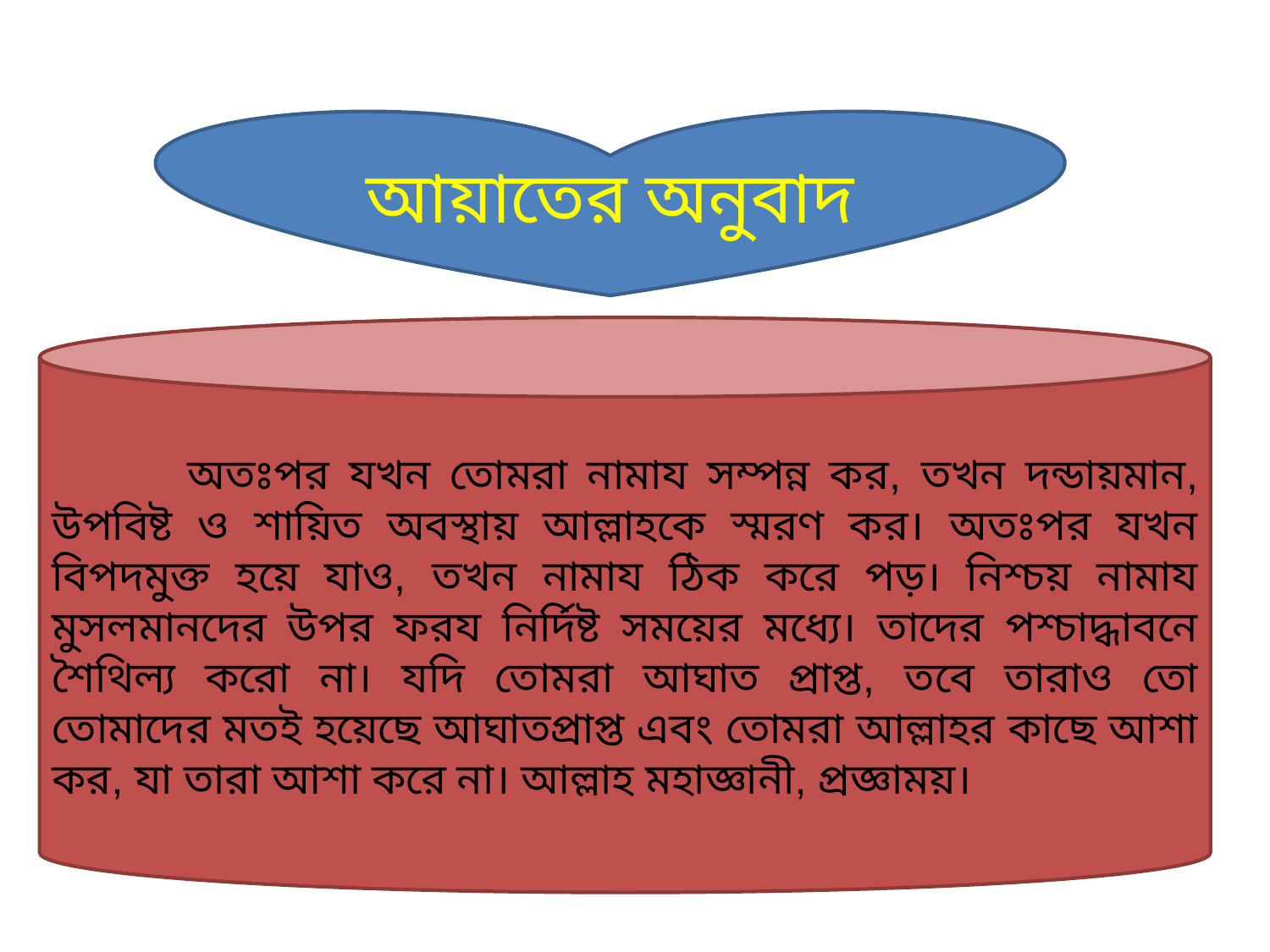

আয়াতের অনুবাদ
       অতঃপর যখন তোমরা নামায সম্পন্ন কর, তখন দন্ডায়মান, উপবিষ্ট ও শায়িত অবস্থায় আল্লাহকে স্মরণ কর। অতঃপর যখন বিপদমুক্ত হয়ে যাও, তখন নামায ঠিক করে পড়। নিশ্চয় নামায মুসলমানদের উপর ফরয নির্দিষ্ট সময়ের মধ্যে। তাদের পশ্চাদ্ধাবনে শৈথিল্য করো না। যদি তোমরা আঘাত প্রাপ্ত, তবে তারাও তো তোমাদের মতই হয়েছে আঘাতপ্রাপ্ত এবং তোমরা আল্লাহর কাছে আশা কর, যা তারা আশা করে না। আল্লাহ মহাজ্ঞানী, প্রজ্ঞাময়।